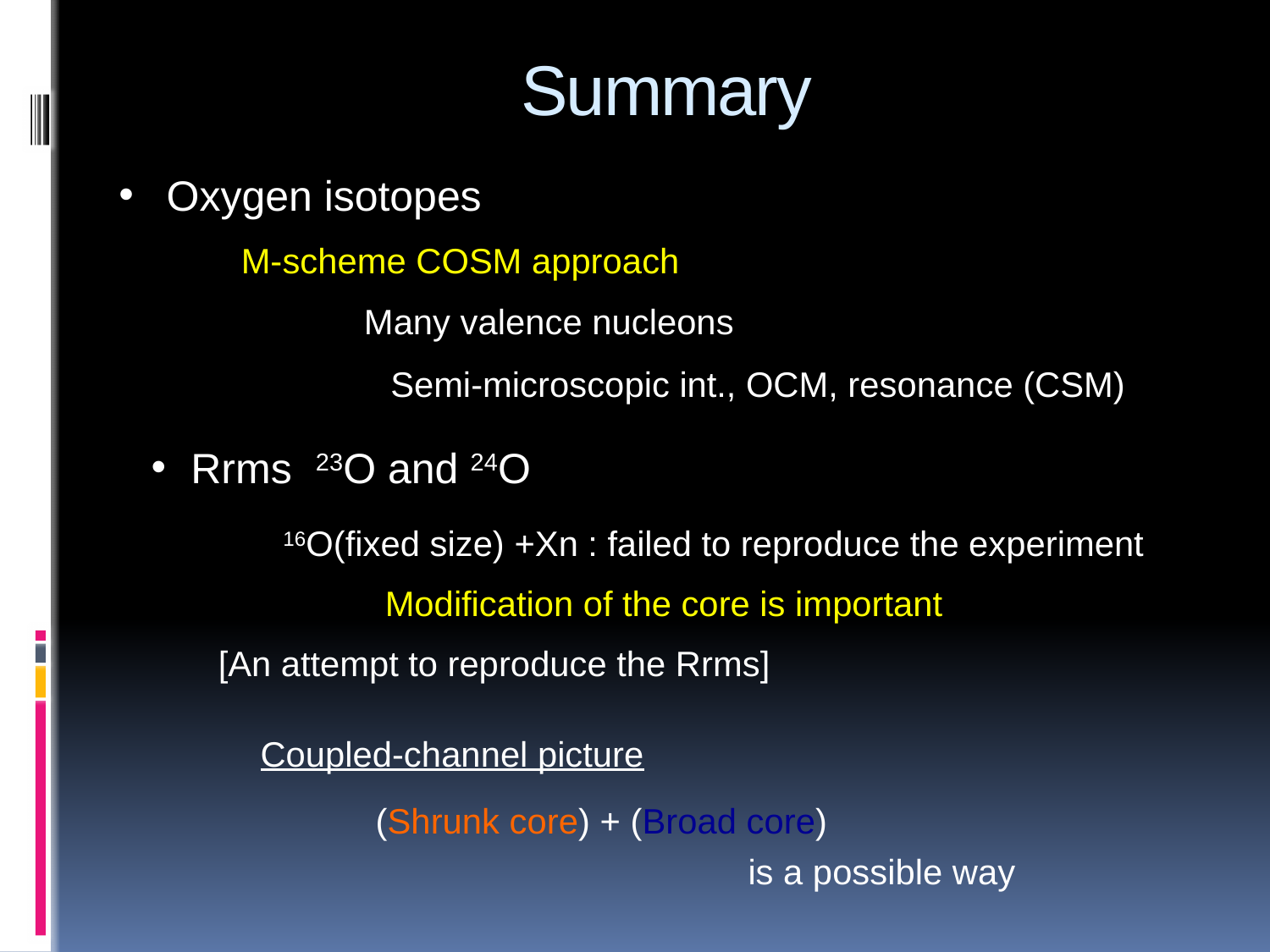

# Summary
Oxygen isotopes
M-scheme COSM approach
Many valence nucleons
Semi-microscopic int., OCM, resonance (CSM)
Rrms  23O and 24O
16O(fixed size) +Xn : failed to reproduce the experiment
Modification of the core is important
[An attempt to reproduce the Rrms]
Coupled-channel picture
(Shrunk core) + (Broad core)
is a possible way